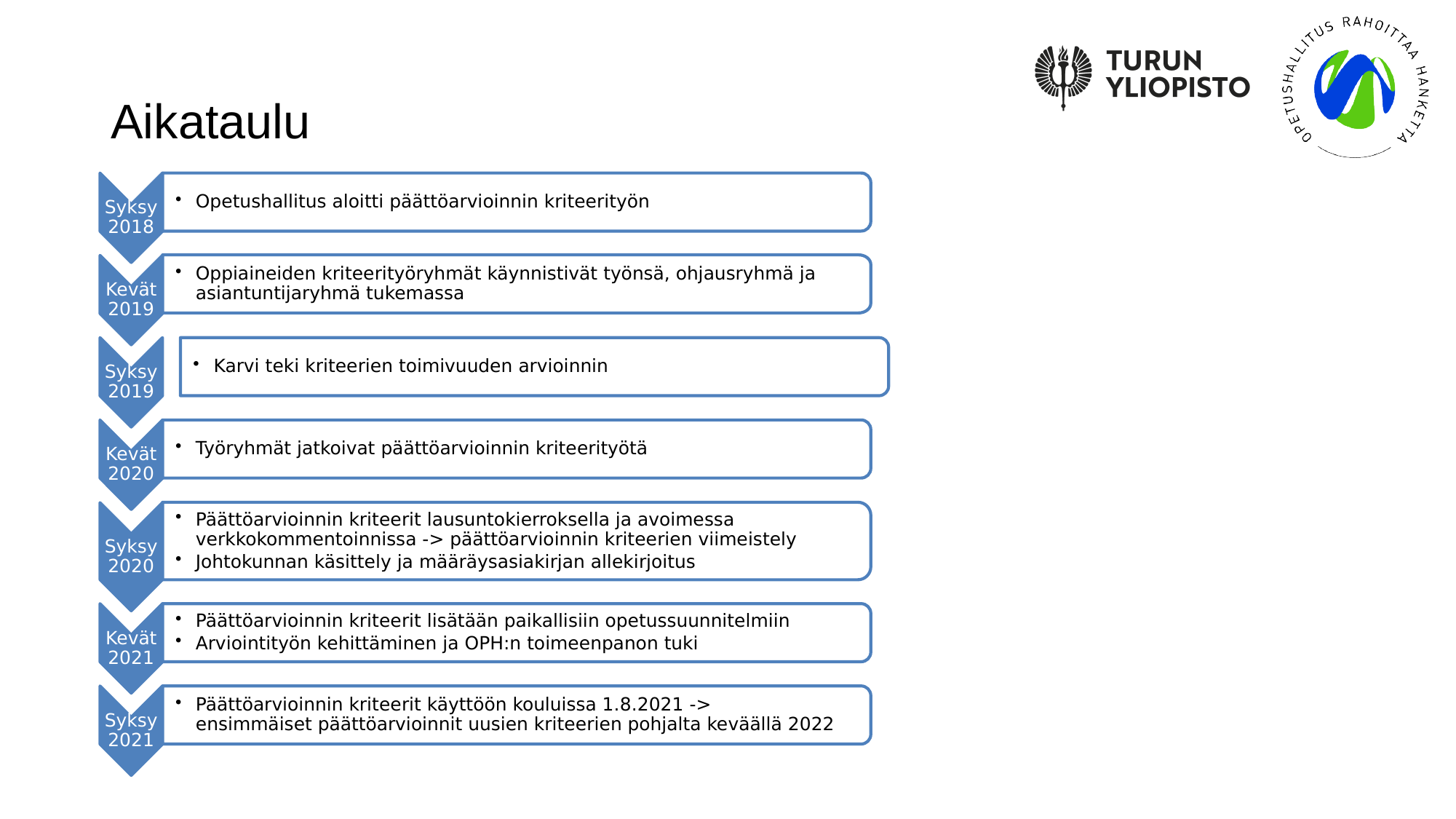

# Aikataulu
Syksy 2018
Opetushallitus aloitti päättöarvioinnin kriteerityön
Oppiaineiden kriteerityöryhmät käynnistivät työnsä, ohjausryhmä ja asiantuntijaryhmä tukemassa
Kevät 2019
Syksy 2019
Karvi teki kriteerien toimivuuden arvioinnin
Kevät 2020
Työryhmät jatkoivat päättöarvioinnin kriteerityötä
Päättöarvioinnin kriteerit lausuntokierroksella ja avoimessa verkkokommentoinnissa -> päättöarvioinnin kriteerien viimeistely
Johtokunnan käsittely ja määräysasiakirjan allekirjoitus
Syksy 2020
Päättöarvioinnin kriteerit lisätään paikallisiin opetussuunnitelmiin
Arviointityön kehittäminen ja OPH:n toimeenpanon tuki
Kevät 2021
Syksy 2021
Päättöarvioinnin kriteerit käyttöön kouluissa 1.8.2021 ->
ensimmäiset päättöarvioinnit uusien kriteerien pohjalta keväällä 2022